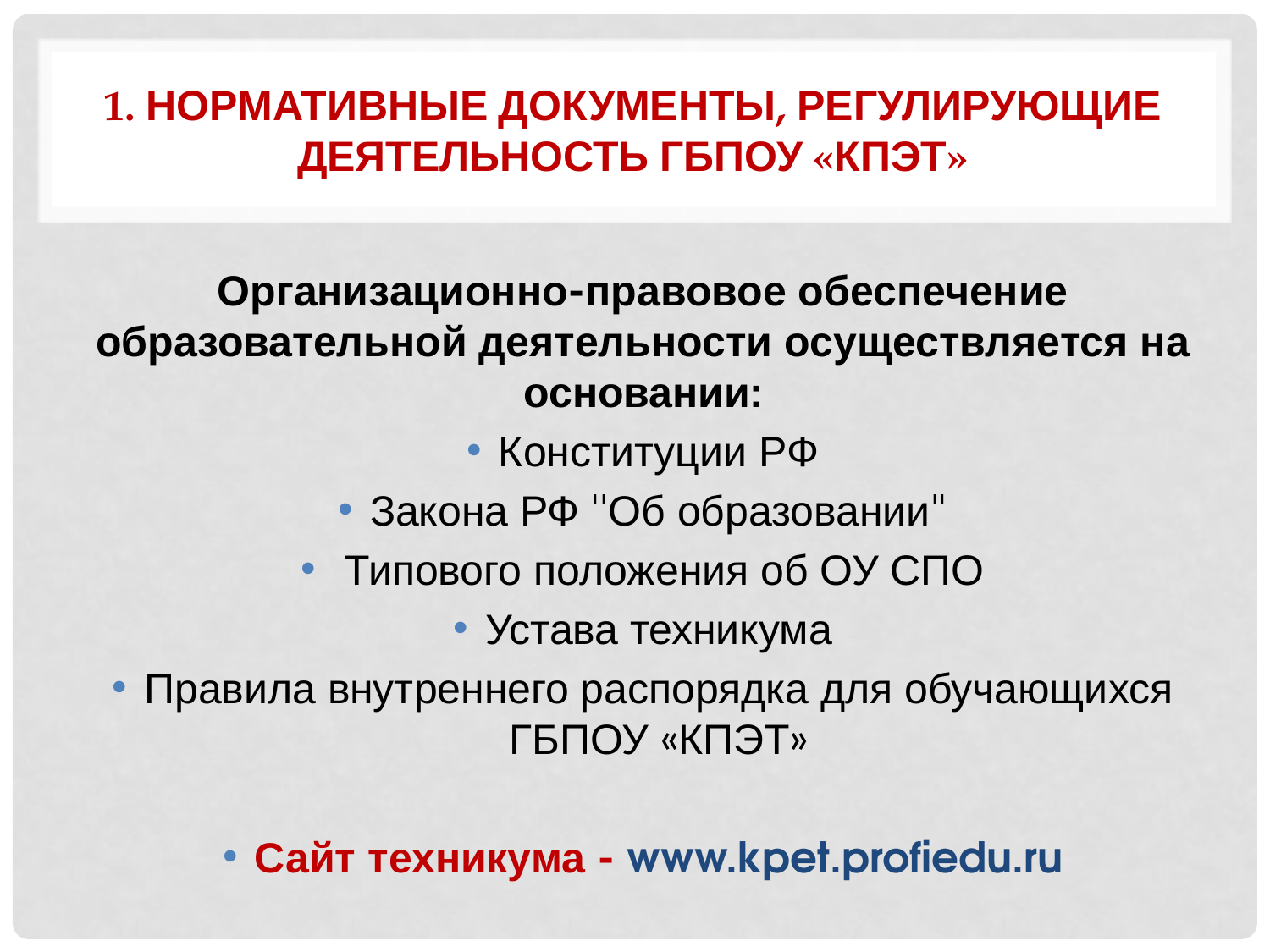

# 1. Нормативные документы, регулирующие деятельность ГБПОУ «КПЭТ»
Организационно-правовое обеспечение образовательной деятельности осуществляется на основании:
Конституции РФ
Закона РФ ''Об образовании''
 Типового положения об ОУ СПО
Устава техникума
Правила внутреннего распорядка для обучающихся ГБПОУ «КПЭТ»

Сайт техникума - www.kpet.profiedu.ru